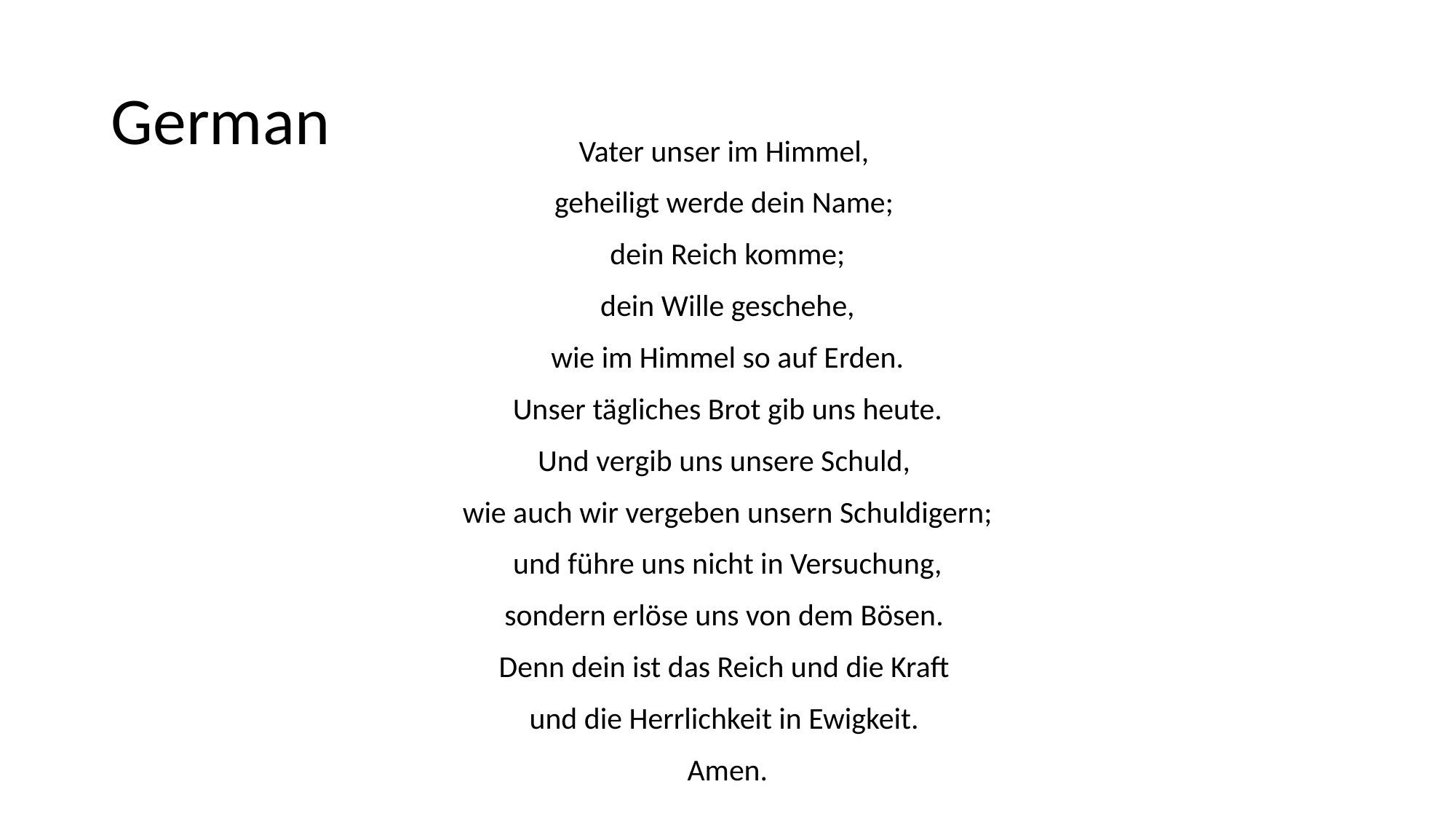

# German
Vater unser im Himmel,
geheiligt werde dein Name;
dein Reich komme;
 dein Wille geschehe,
wie im Himmel so auf Erden.
 Unser tägliches Brot gib uns heute.
Und vergib uns unsere Schuld,
wie auch wir vergeben unsern Schuldigern;
 und führe uns nicht in Versuchung,
sondern erlöse uns von dem Bösen.
Denn dein ist das Reich und die Kraft
und die Herrlichkeit in Ewigkeit.
Amen.